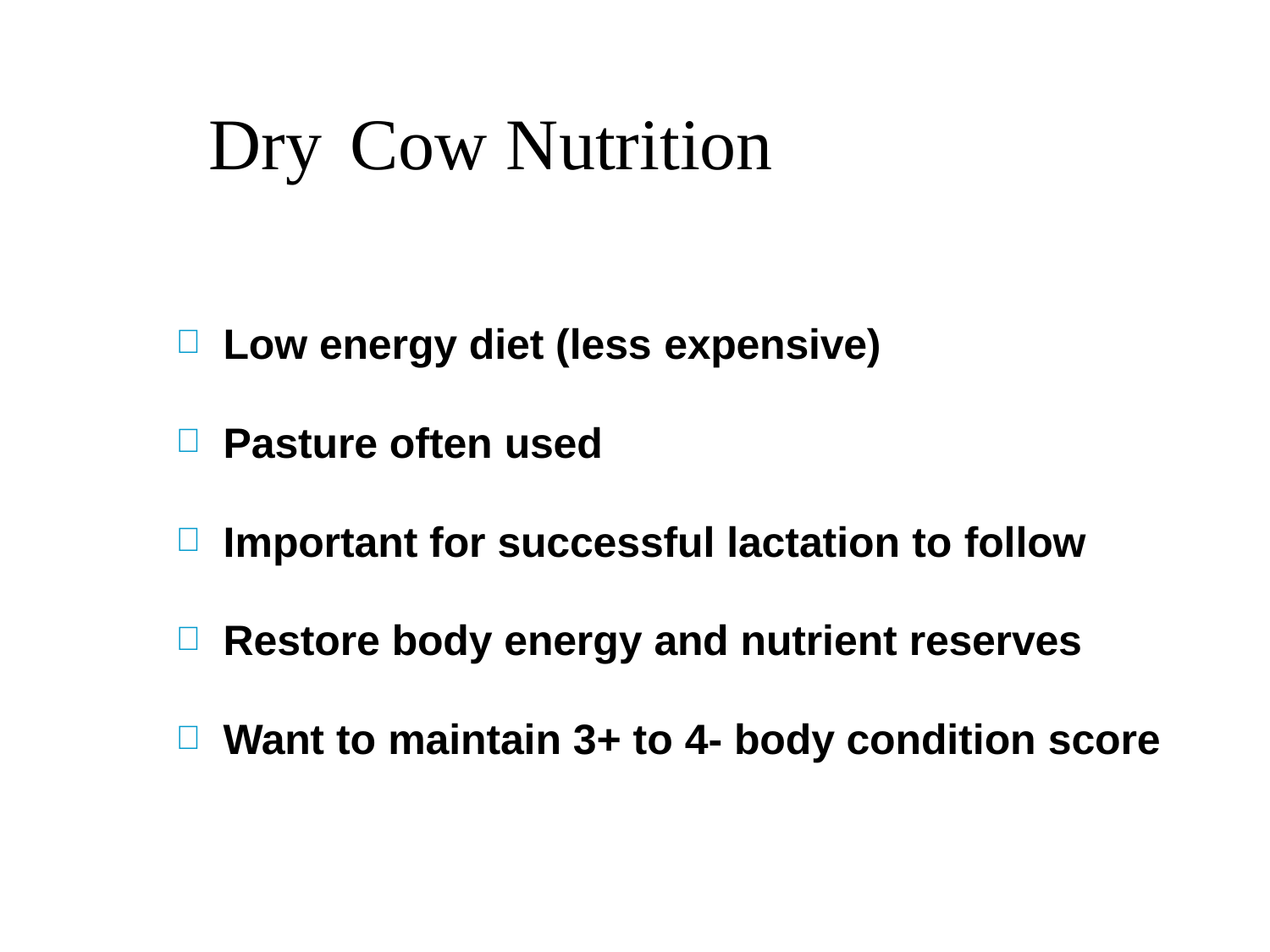

# Dry	Cow Nutrition
Low energy diet (less expensive)

Pasture often used

Important for successful lactation to follow

Restore body energy and nutrient reserves

Want to maintain 3+ to 4- body condition score